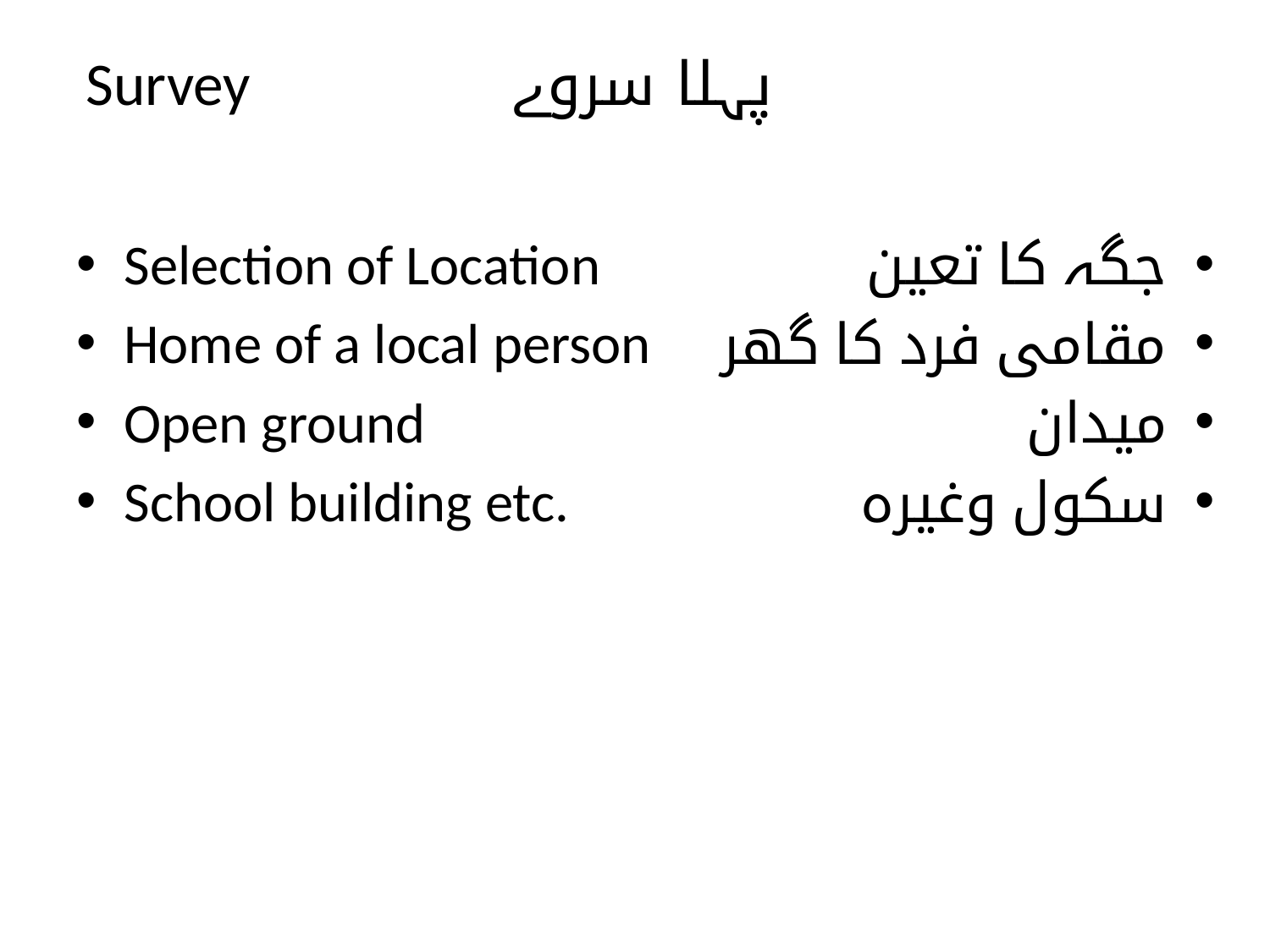

# Survey                   پہلا سروے
Selection of Location
Home of a local person
Open ground
School building etc.

جگہ کا تعین
مقامی فرد کا گھر
میدان
سکول وغیرہ